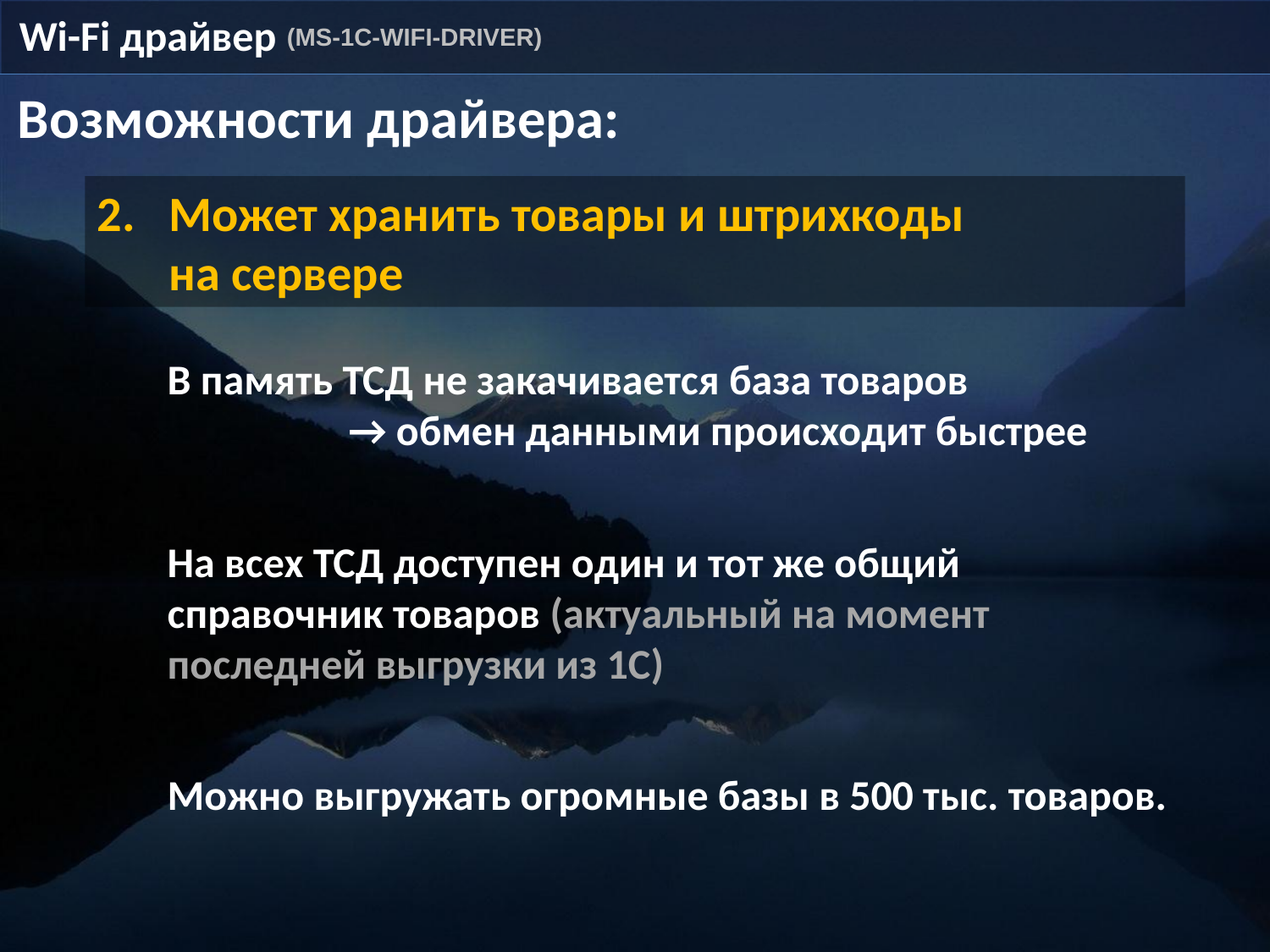

Wi-Fi драйвер
(MS-1C-WIFI-DRIVER)
Возможности драйвера:
Может хранить товары и штрихкоды              на сервере
В память ТСД не закачивается база товаров
                   → обмен данными происходит быстрее
На всех ТСД доступен один и тот же общий справочник товаров (актуальный на момент последней выгрузки из 1С)
Можно выгружать огромные базы в 500 тыс. товаров.